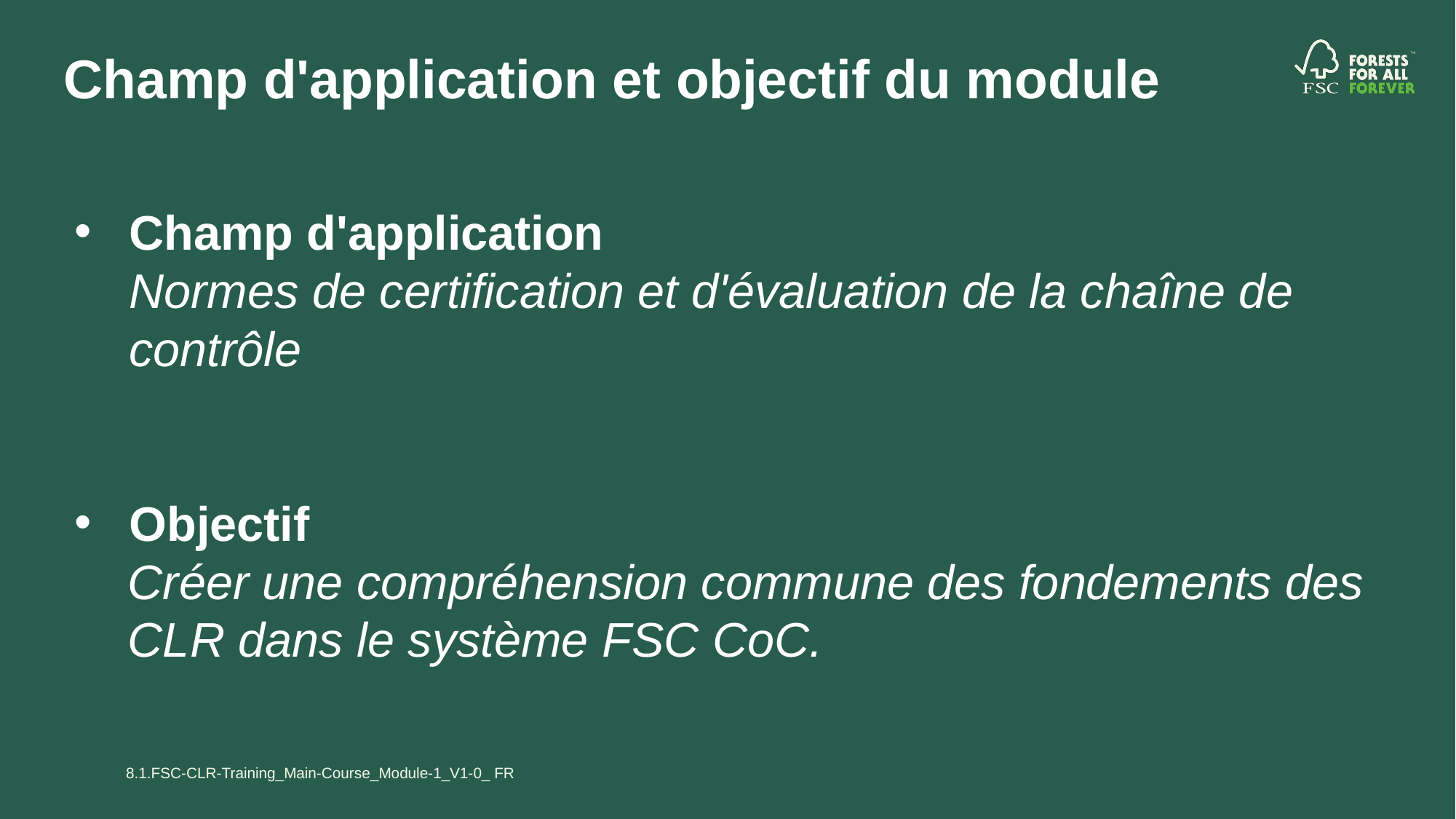

# Champ d'application et objectif du module
Champ d'application
Normes de certification et d'évaluation de la chaîne de contrôle

Objectif
Créer une compréhension commune des fondements des CLR dans le système FSC CoC.
8.1.FSC-CLR-Training_Main-Course_Module-1_V1-0_ FR